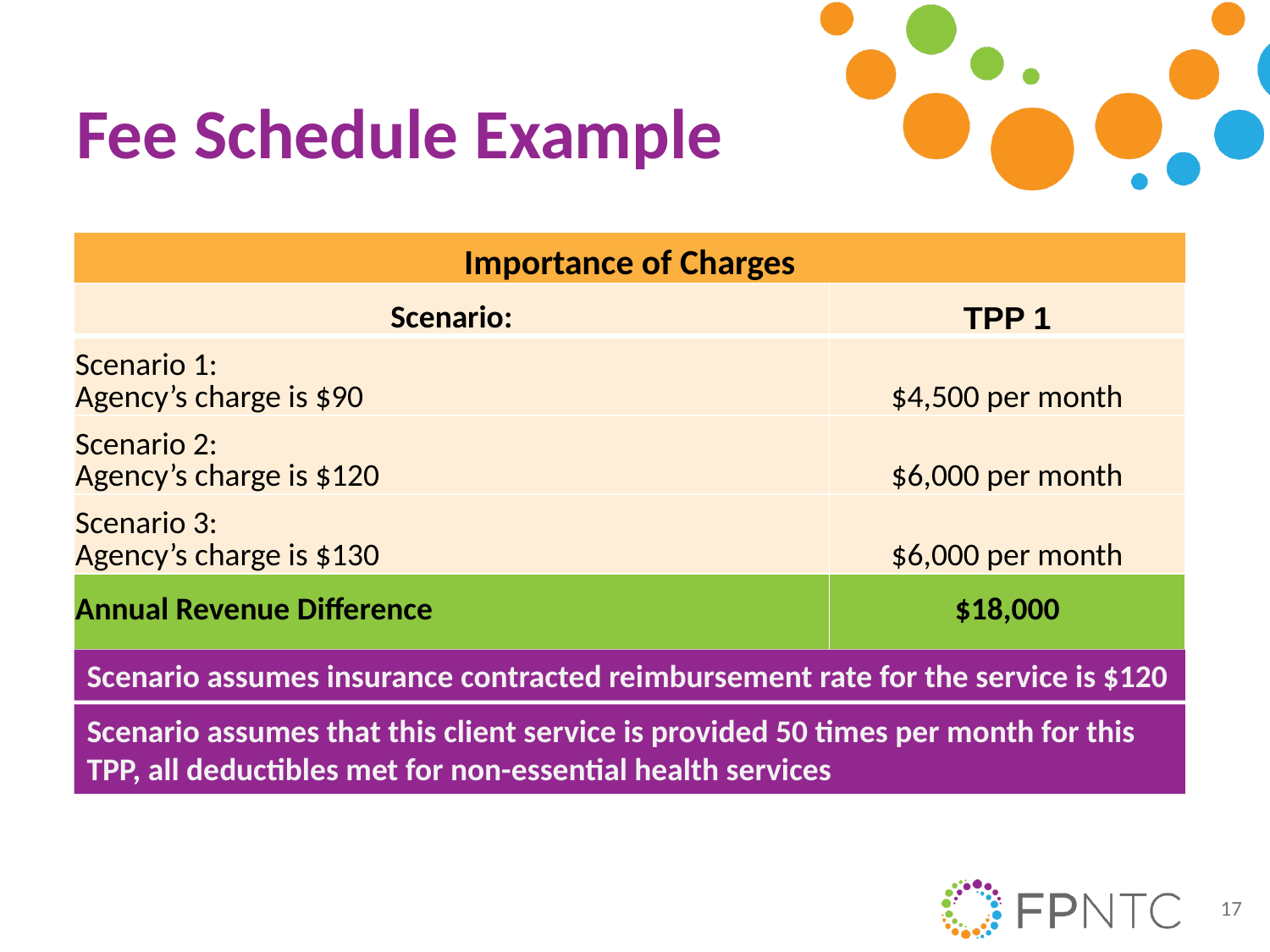

# Fee Schedule Example
Importance of Charges
| Scenario: | TPP 1 |
| --- | --- |
| Scenario 1: Agency’s charge is $90 | $4,500 per month |
| Scenario 2: Agency’s charge is $120 | $6,000 per month |
| Scenario 3: Agency’s charge is $130 | $6,000 per month |
| Annual Revenue Difference | $18,000 |
Scenario assumes insurance contracted reimbursement rate for the service is $120
Scenario assumes that this client service is provided 50 times per month for this TPP, all deductibles met for non-essential health services
17